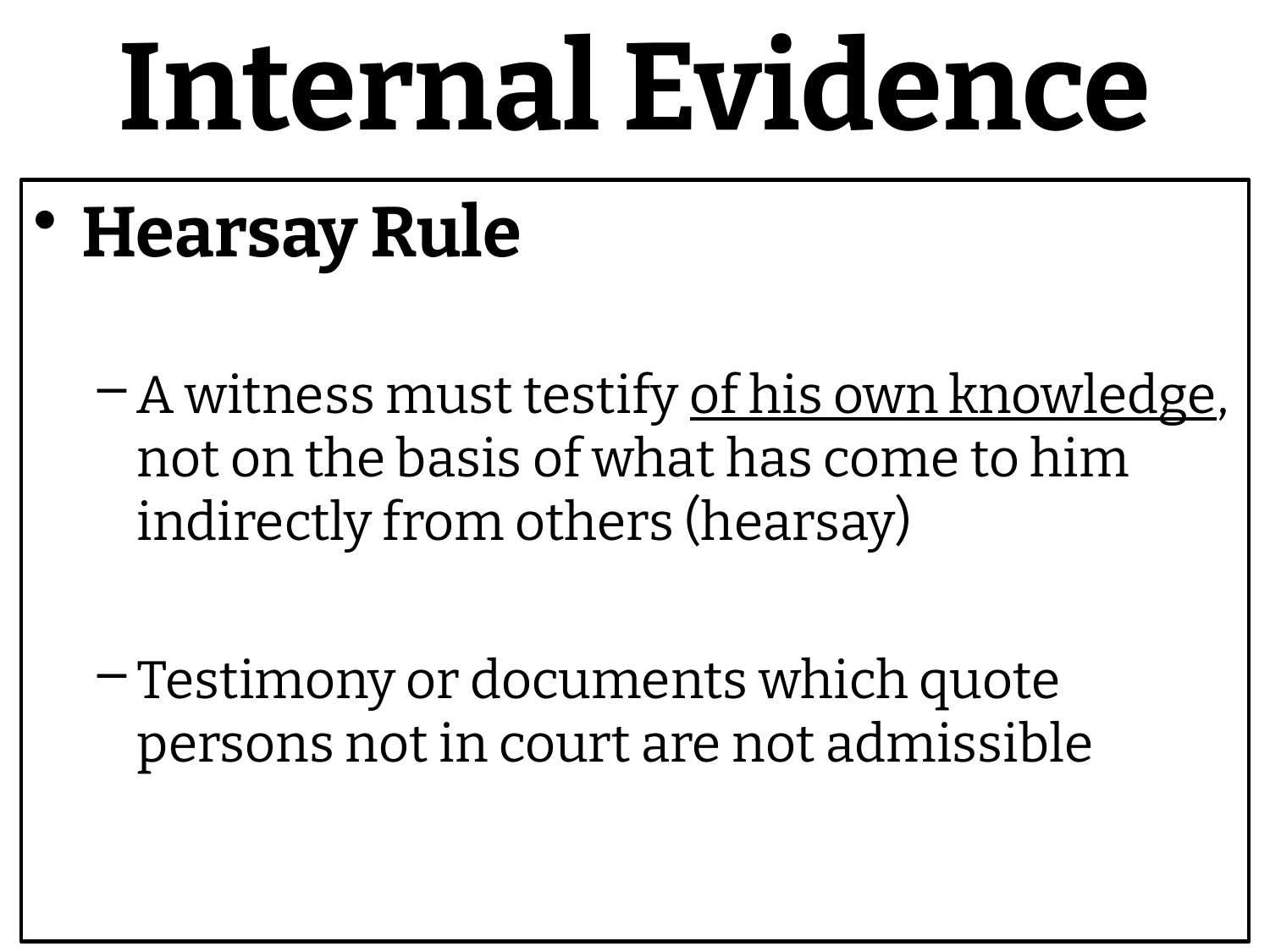

# Internal Evidence
Hearsay Rule

A witness must testify of his own knowledge, not on the basis of what has come to him indirectly from others (hearsay)

Testimony or documents which quote persons not in court are not admissible